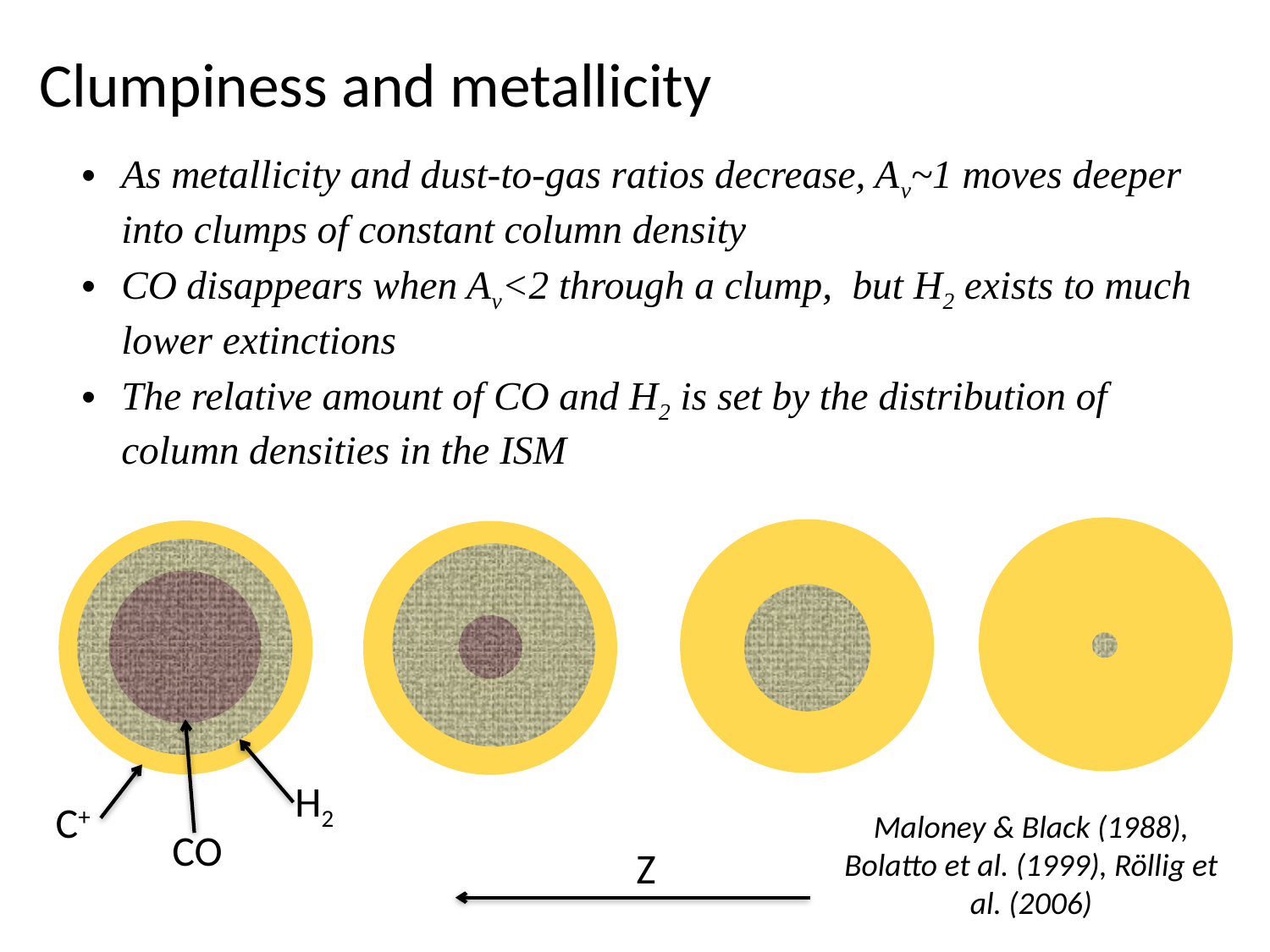

# Clumpiness and metallicity
As metallicity and dust-to-gas ratios decrease, Av~1 moves deeper into clumps of constant column density
CO disappears when Av<2 through a clump,  but H2 exists to much lower extinctions
The relative amount of CO and H2 is set by the distribution of column densities in the ISM

H2
C+
Maloney & Black (1988), Bolatto et al. (1999), Röllig et al. (2006)
CO
Z